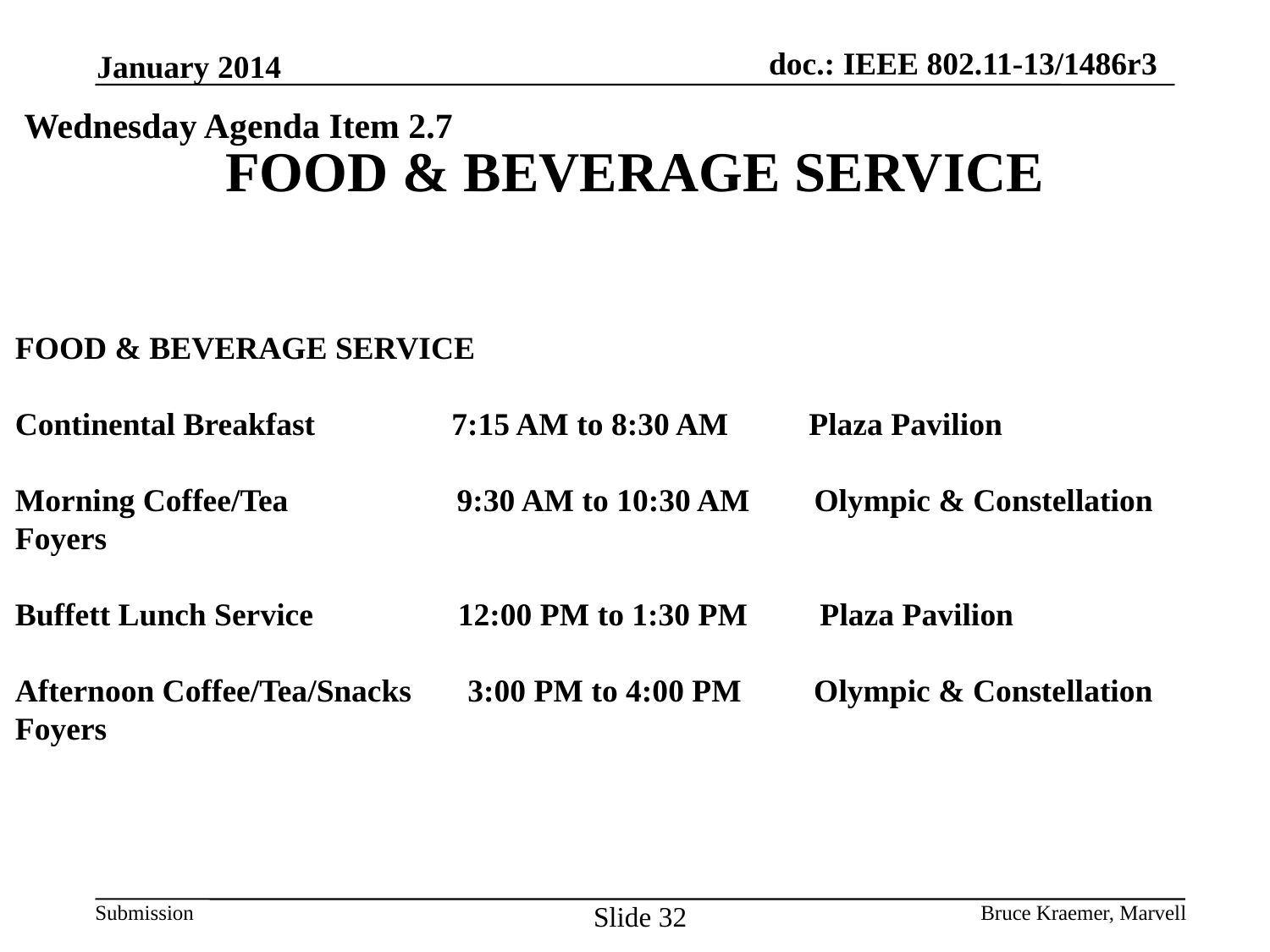

January 2014
# FOOD & BEVERAGE SERVICE
Wednesday Agenda Item 2.7
FOOD & BEVERAGE SERVICE
Continental Breakfast                 7:15 AM to 8:30 AM          Plaza Pavilion
Morning Coffee/Tea                     9:30 AM to 10:30 AM        Olympic & Constellation Foyers
Buffett Lunch Service                  12:00 PM to 1:30 PM         Plaza Pavilion
Afternoon Coffee/Tea/Snacks       3:00 PM to 4:00 PM         Olympic & Constellation Foyers

Slide 32
Bruce Kraemer, Marvell